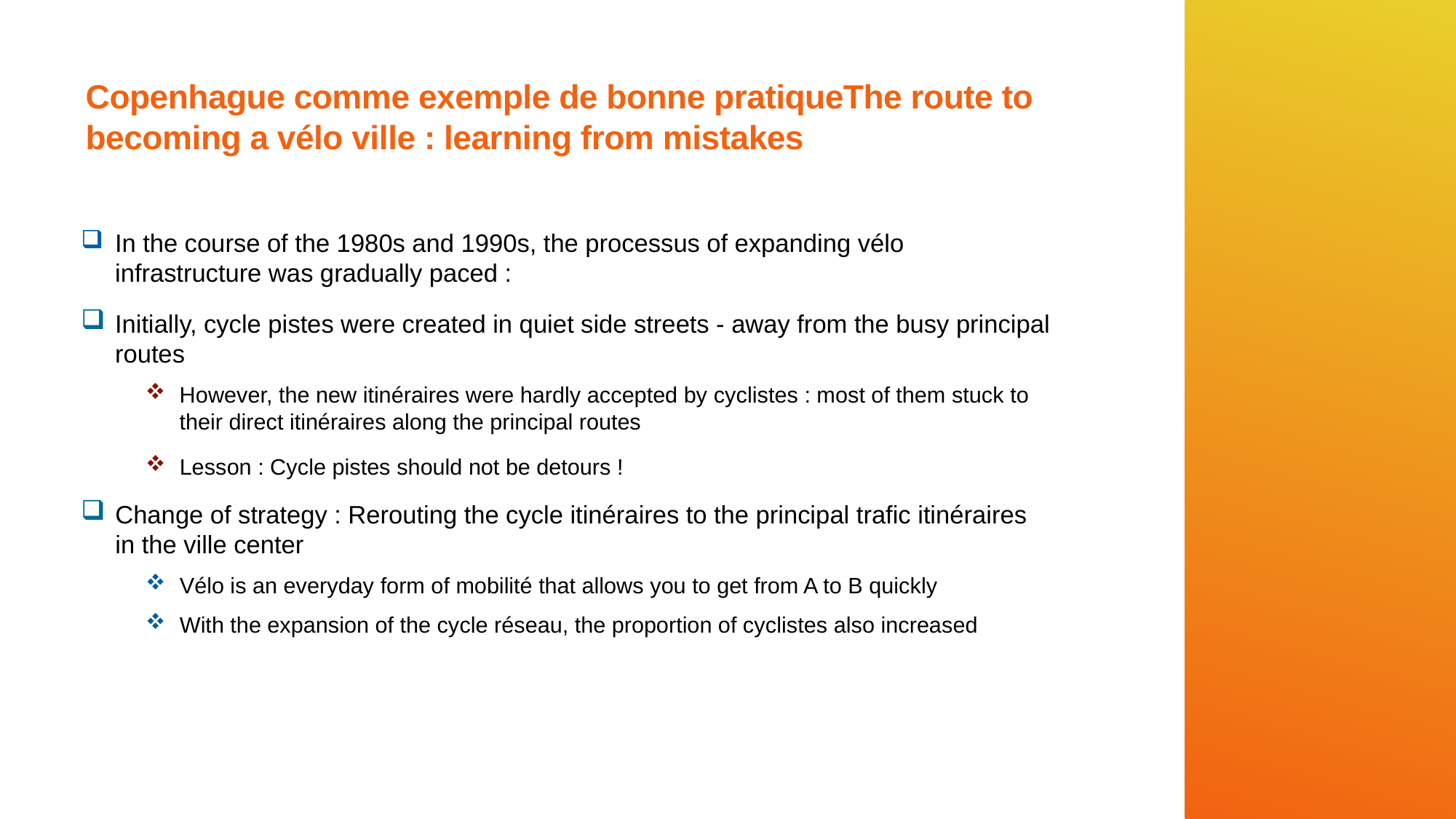

# Copenhague comme exemple de bonne pratiqueThe route to becoming a vélo ville : learning from mistakes
In the course of the 1980s and 1990s, the processus of expanding vélo infrastructure was gradually paced :
Initially, cycle pistes were created in quiet side streets - away from the busy principal routes
However, the new itinéraires were hardly accepted by cyclistes : most of them stuck to their direct itinéraires along the principal routes
Lesson : Cycle pistes should not be detours !
Change of strategy : Rerouting the cycle itinéraires to the principal trafic itinéraires in the ville center
Vélo is an everyday form of mobilité that allows you to get from A to B quickly
With the expansion of the cycle réseau, the proportion of cyclistes also increased